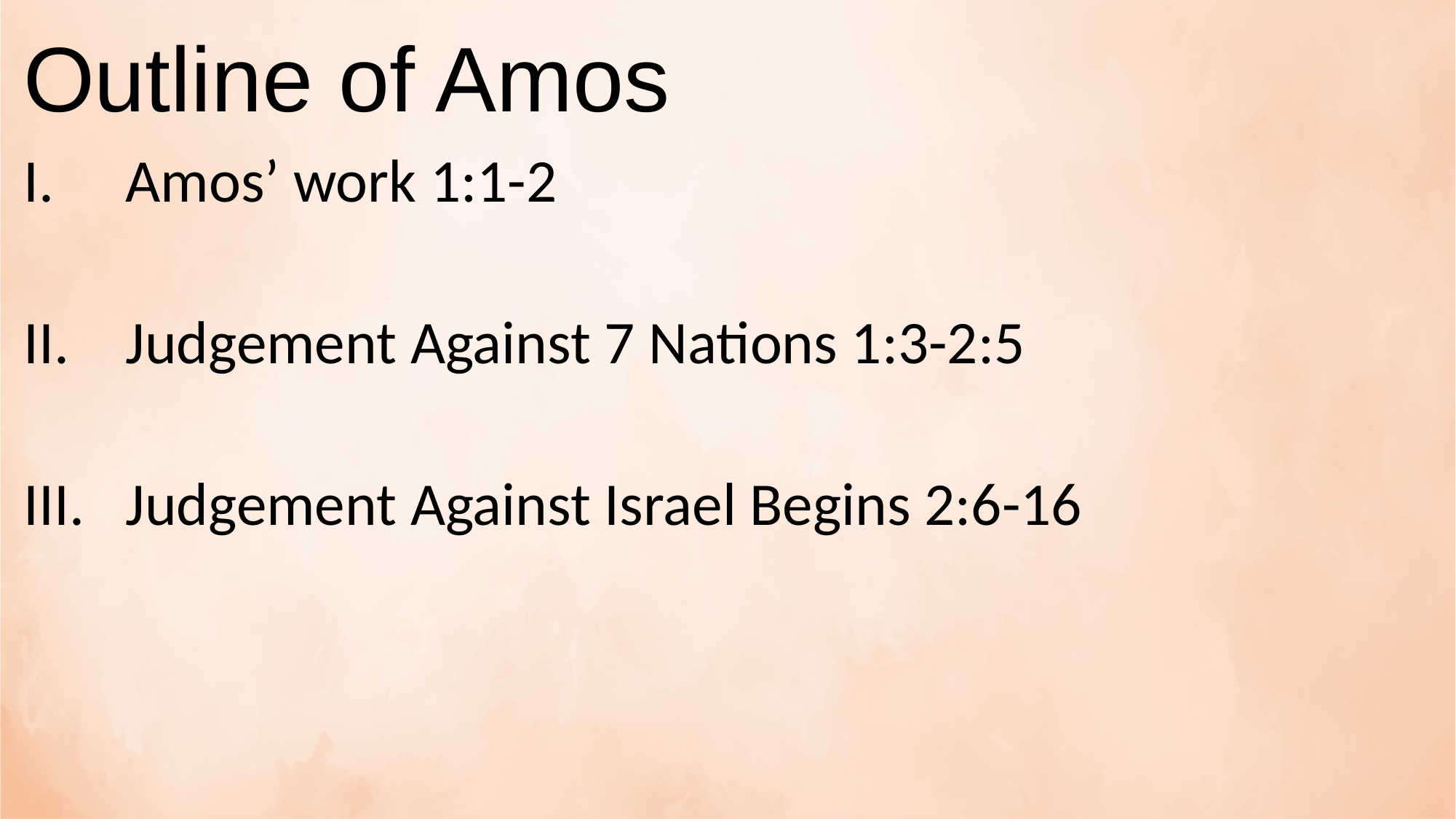

# Outline of Amos
Amos’ work 1:1-2

Judgement Against 7 Nations 1:3-2:5

Judgement Against Israel Begins 2:6-16